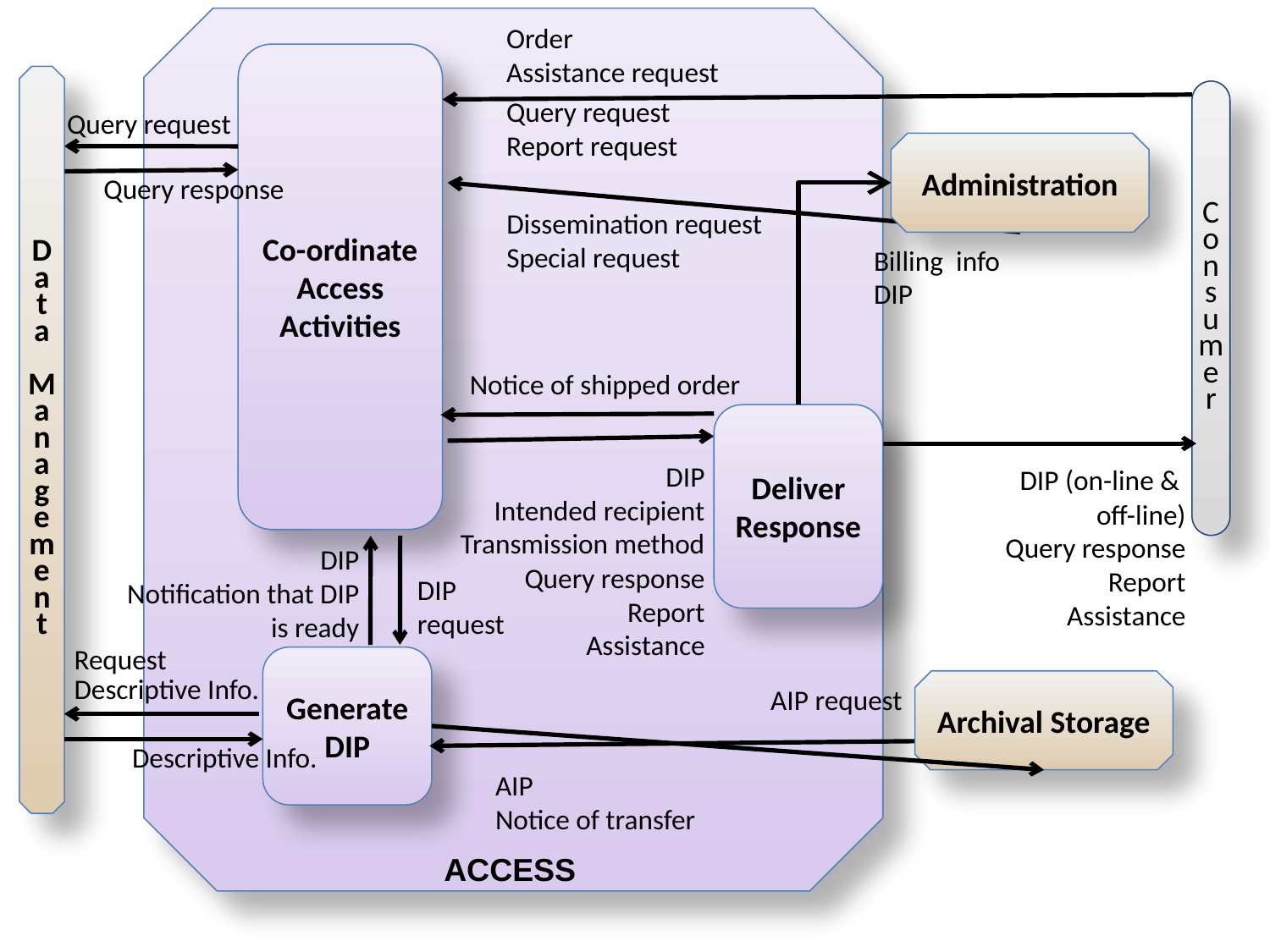

Order
Assistance request
Query request
Report request
Co-ordinate Access Activities
D
a
t
a

M
a
n
a
g
e
m
e
n
t
Consumer
Query request
Administration
Dissemination request
Special request
Billing  info
DIP
Query response
Notice of shipped order
Deliver Response
DIP
Intended recipient
Transmission method
Query response
Report
Assistance
DIP (on-line &
off-line)
Query response
Report
Assistance
DIP
Notification that DIP is ready
DIP
request
Request
Descriptive Info.
Generate
DIP
Archival Storage
AIP request
Descriptive Info.
AIP
Notice of transfer
ACCESS